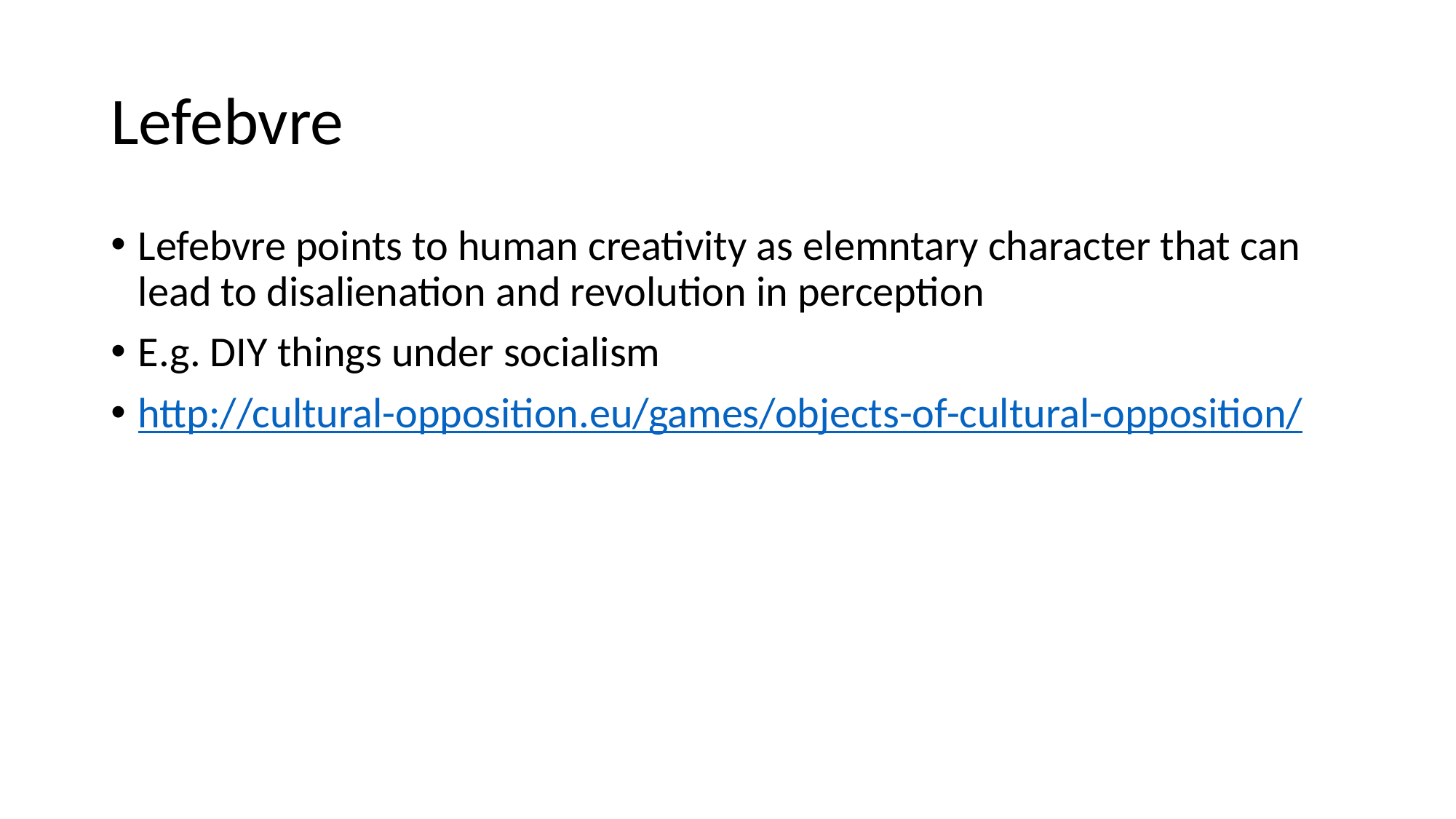

# Lefebvre
Lefebvre points to human creativity as elemntary character that can lead to disalienation and revolution in perception
E.g. DIY things under socialism
http://cultural-opposition.eu/games/objects-of-cultural-opposition/